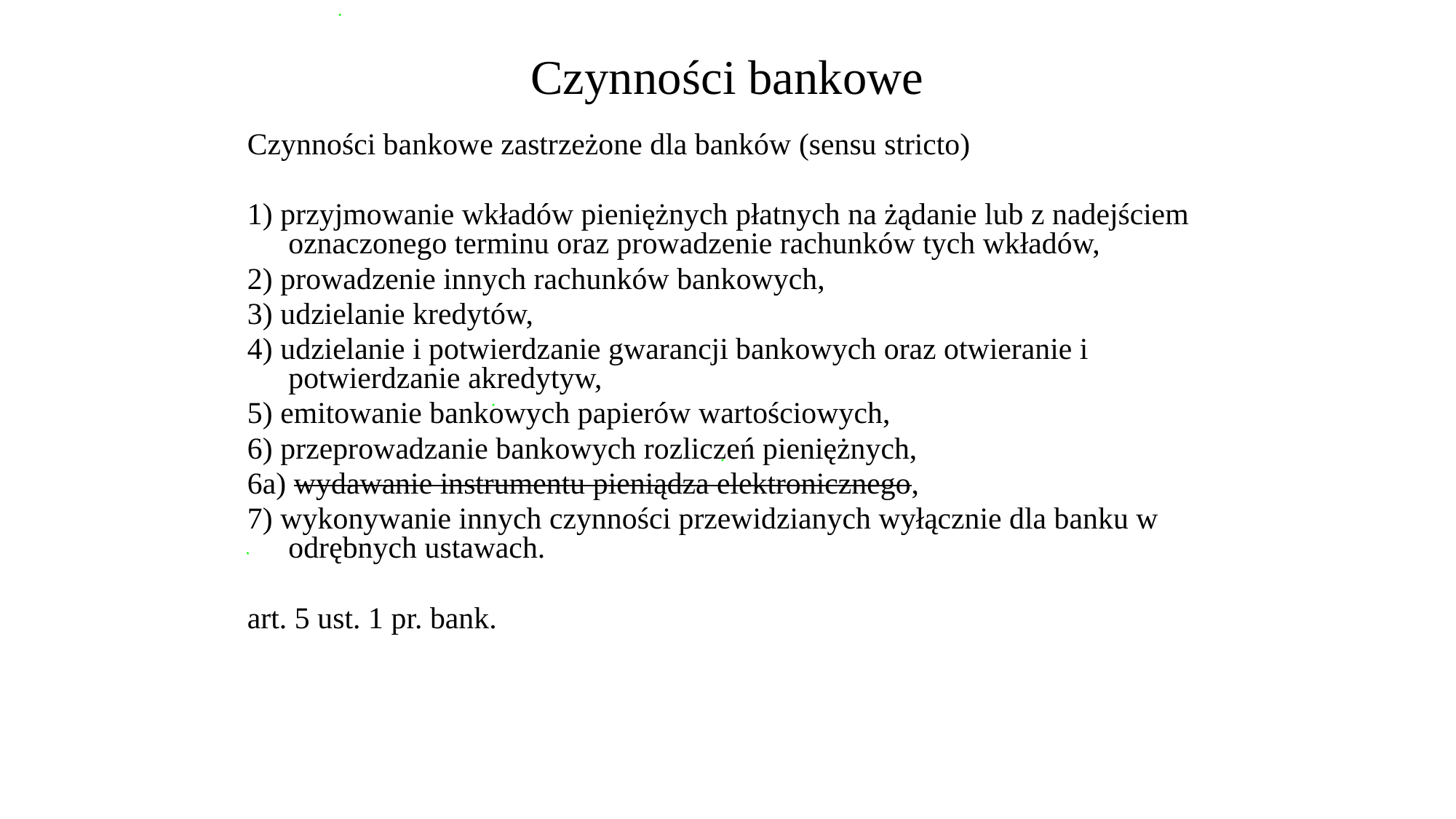

# Czynności bankowe
Czynności bankowe zastrzeżone dla banków (sensu stricto)

1) przyjmowanie wkładów pieniężnych płatnych na żądanie lub z nadejściem oznaczonego terminu oraz prowadzenie rachunków tych wkładów,
2) prowadzenie innych rachunków bankowych,
3) udzielanie kredytów,
4) udzielanie i potwierdzanie gwarancji bankowych oraz otwieranie i potwierdzanie akredytyw,
5) emitowanie bankowych papierów wartościowych,
6) przeprowadzanie bankowych rozliczeń pieniężnych,
6a) wydawanie instrumentu pieniądza elektronicznego,
7) wykonywanie innych czynności przewidzianych wyłącznie dla banku w odrębnych ustawach.

art. 5 ust. 1 pr. bank.